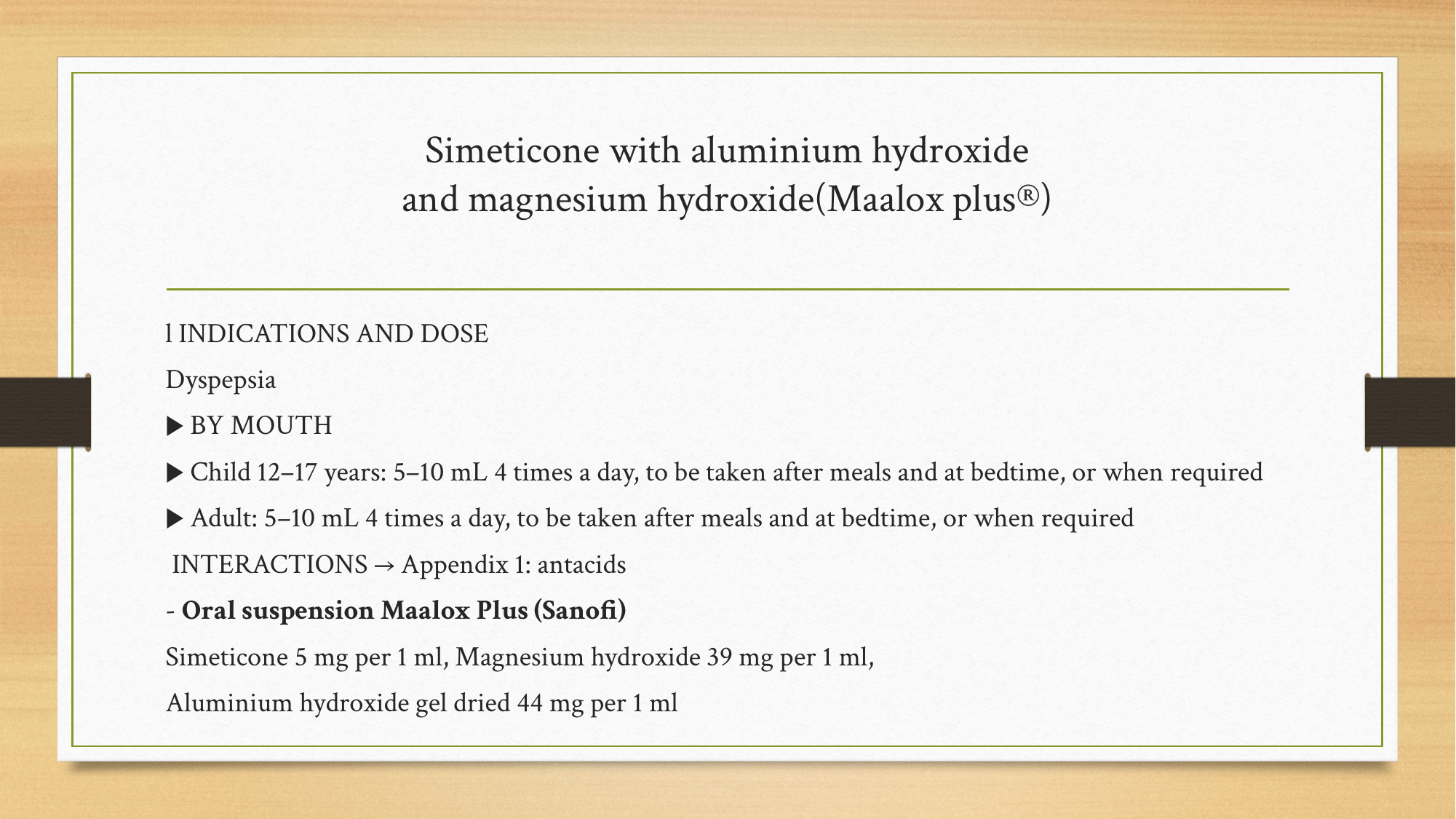

# Simeticone with aluminium hydroxide and magnesium hydroxide(Maalox plus®)
l INDICATIONS AND DOSE
Dyspepsia
▶ BY MOUTH
▶ Child 12–17 years: 5–10 mL 4 times a day, to be taken after meals and at bedtime, or when required
▶ Adult: 5–10 mL 4 times a day, to be taken after meals and at bedtime, or when required
 INTERACTIONS → Appendix 1: antacids
- Oral suspension Maalox Plus (Sanofi)
Simeticone 5 mg per 1 ml, Magnesium hydroxide 39 mg per 1 ml,
Aluminium hydroxide gel dried 44 mg per 1 ml